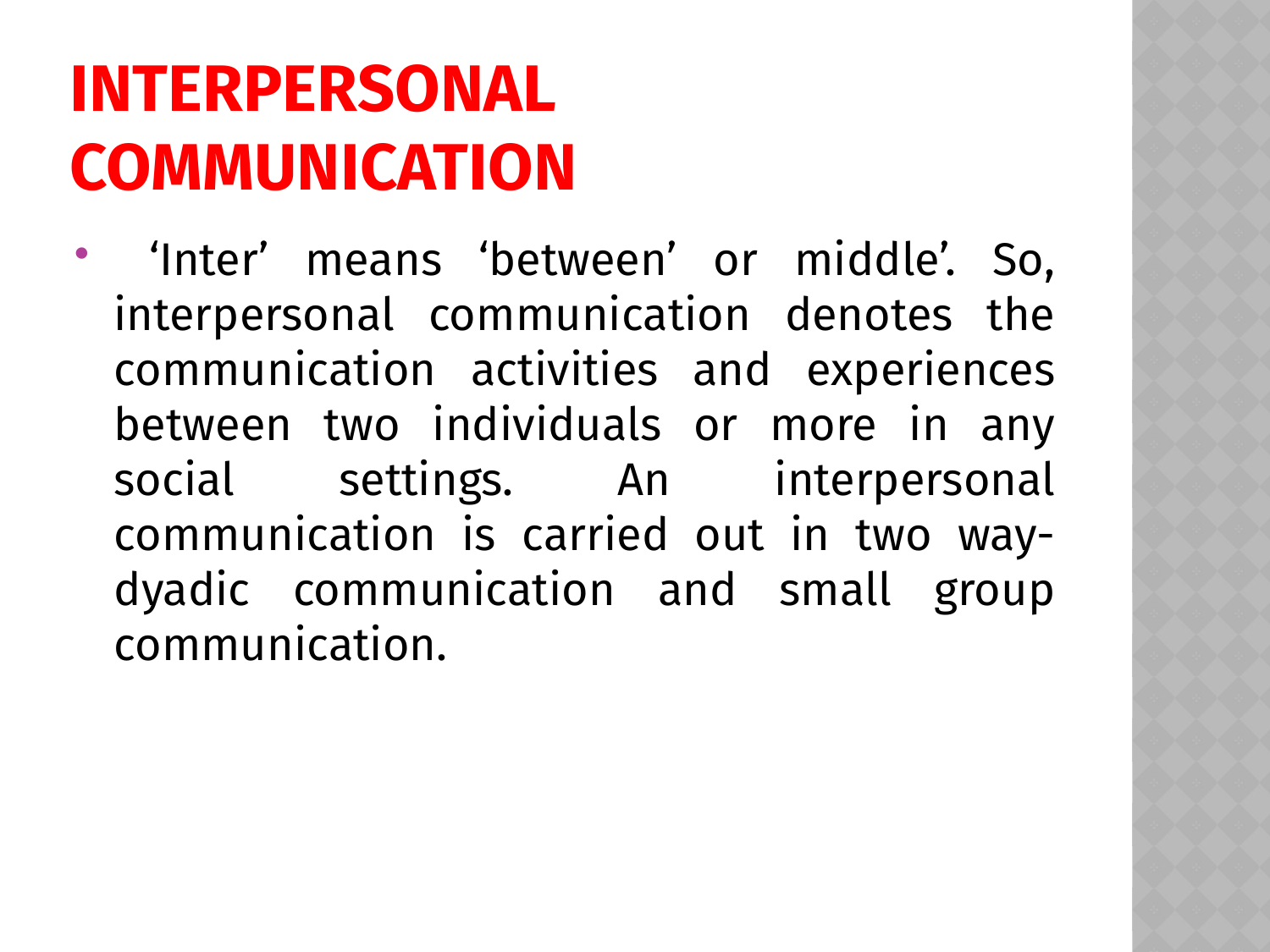

# Interpersonal Communication
 ‘Inter’ means ‘between’ or middle’. So, interpersonal communication denotes the communication activities and experiences between two individuals or more in any social settings. An interpersonal communication is carried out in two way-dyadic communication and small group communication.